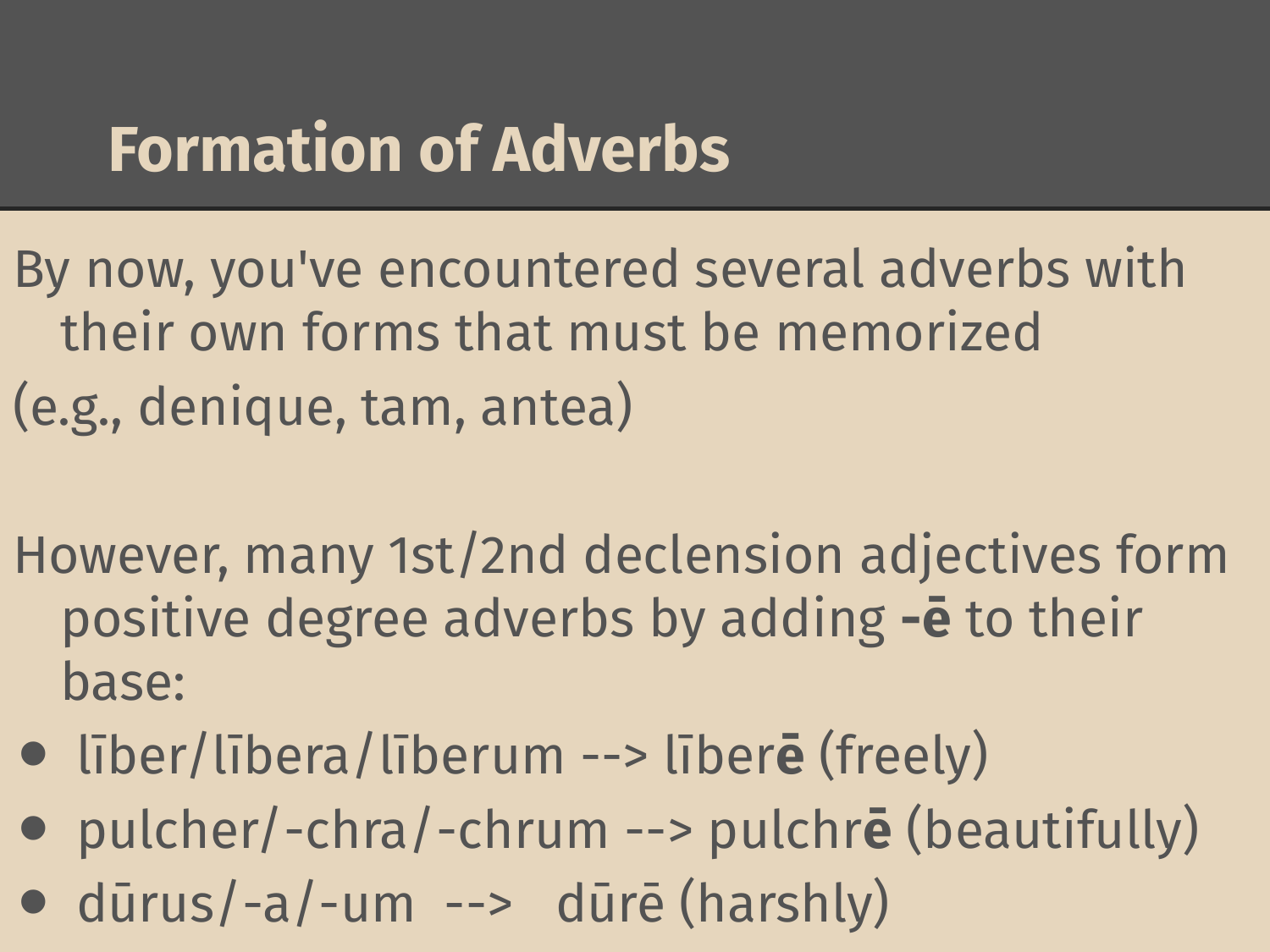

# Formation of Adverbs
By now, you've encountered several adverbs with their own forms that must be memorized
(e.g., denique, tam, antea)

However, many 1st/2nd declension adjectives form positive degree adverbs by adding -ē to their base:
līber/lībera/līberum --> līberē (freely)
pulcher/-chra/-chrum --> pulchrē (beautifully)
dūrus/-a/-um  -->   dūrē (harshly)